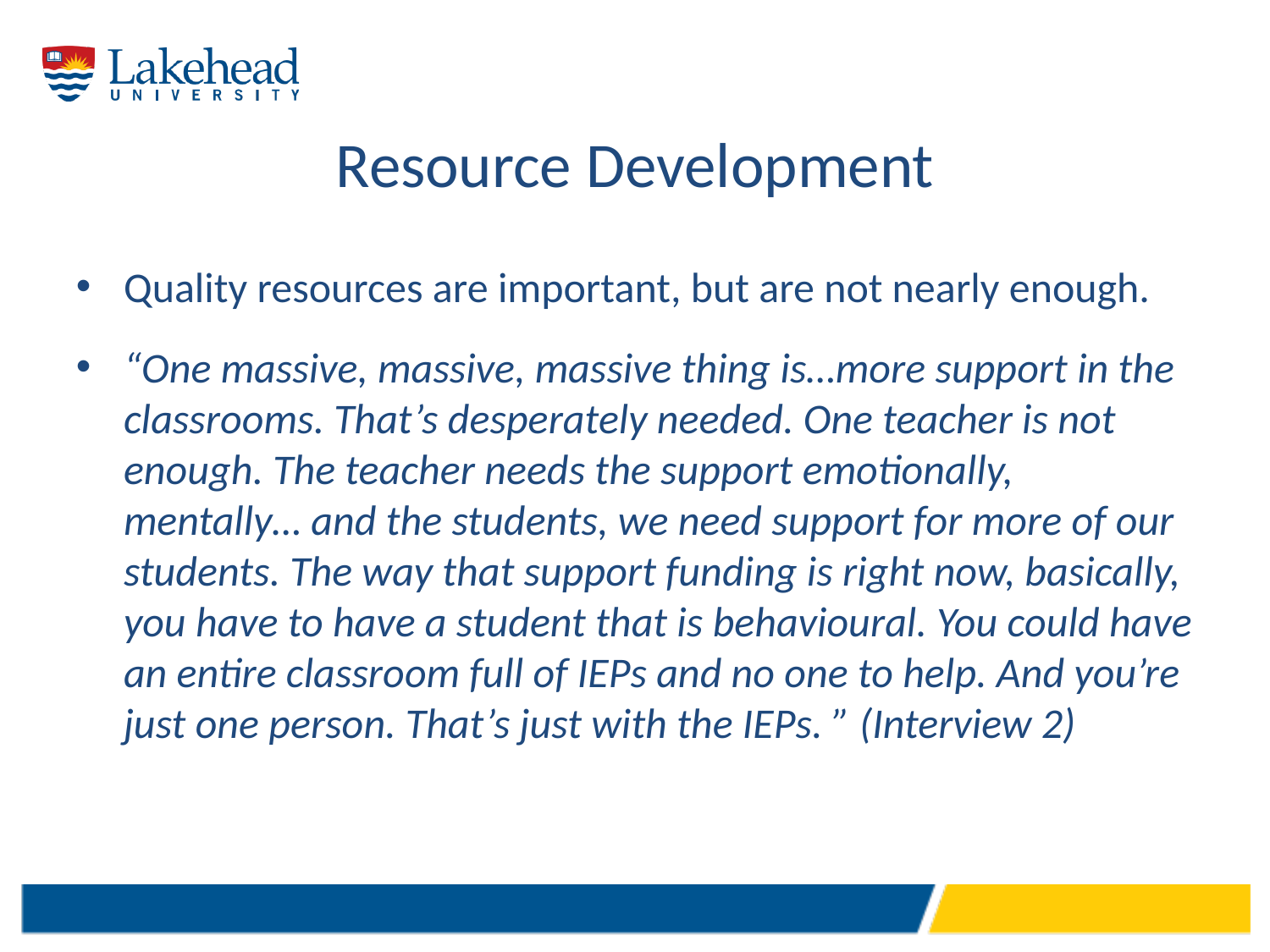

# Resource Development
Quality resources are important, but are not nearly enough.
“One massive, massive, massive thing is…more support in the classrooms. That’s desperately needed. One teacher is not enough. The teacher needs the support emotionally, mentally… and the students, we need support for more of our students. The way that support funding is right now, basically, you have to have a student that is behavioural. You could have an entire classroom full of IEPs and no one to help. And you’re just one person. That’s just with the IEPs. ” (Interview 2)